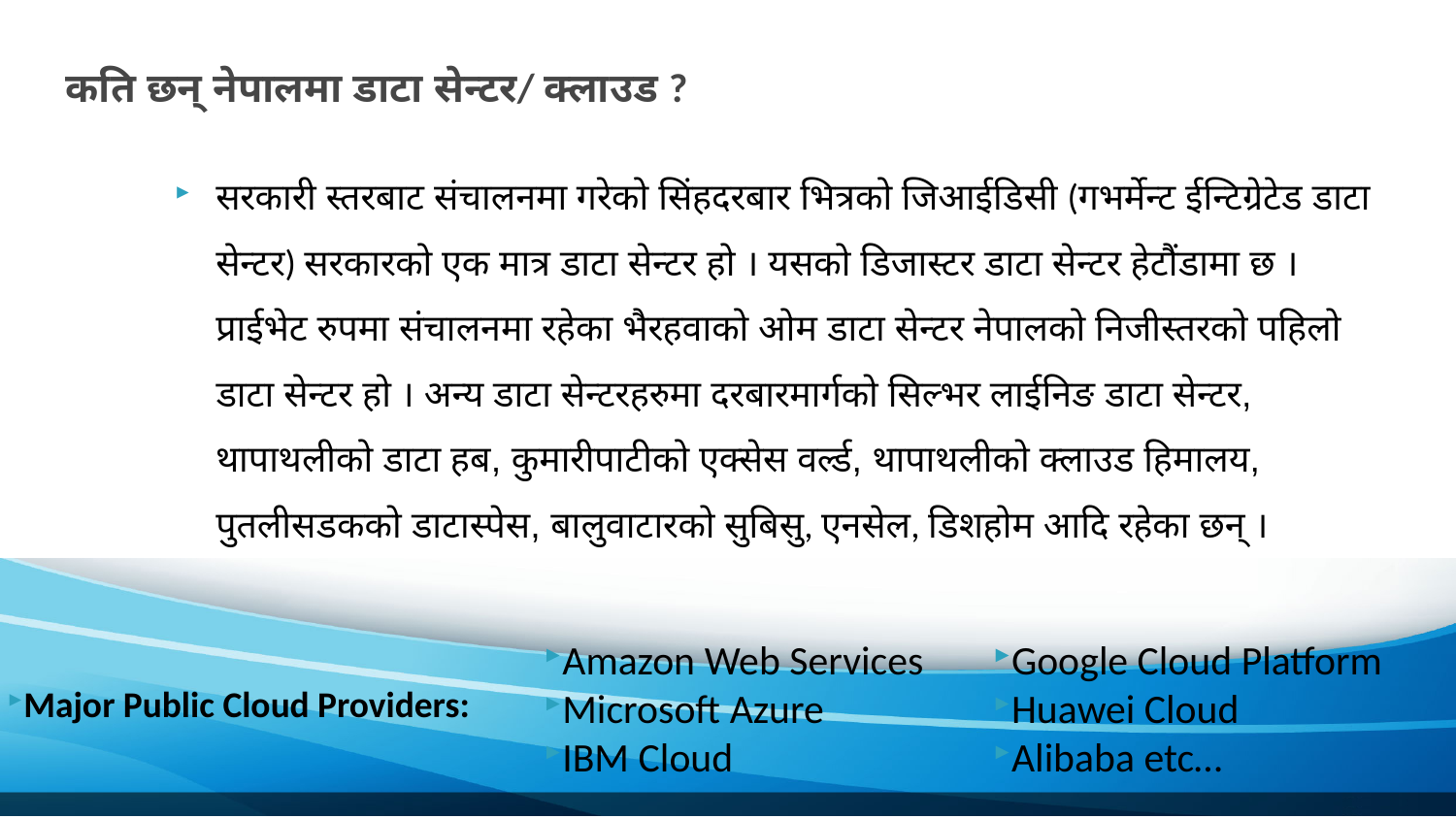

कति छन् नेपालमा डाटा सेन्टर/ क्लाउड ?
सरकारी स्तरबाट संचालनमा गरेको सिंहदरबार भित्रको जिआईडिसी (गभर्मेन्ट ईन्टिग्रेटेड डाटा सेन्टर) सरकारको एक मात्र डाटा सेन्टर हो । यसको डिजास्टर डाटा सेन्टर हेटौंडामा छ । प्राईभेट रुपमा संचालनमा रहेका भैरहवाको ओम डाटा सेन्टर नेपालको निजीस्तरको पहिलो डाटा सेन्टर हो । अन्य डाटा सेन्टरहरुमा दरबारमार्गको सिल्भर लाईनिङ डाटा सेन्टर, थापाथलीको डाटा हब, कुमारीपाटीको एक्सेस वर्ल्ड, थापाथलीको क्लाउड हिमालय, पुतलीसडकको डाटास्पेस, बालुवाटारको सुबिसु, एनसेल, डिशहोम आदि रहेका छन् ।
Amazon Web Services
Microsoft Azure
IBM Cloud

Google Cloud Platform
Huawei Cloud
Alibaba etc…

Major Public Cloud Providers: